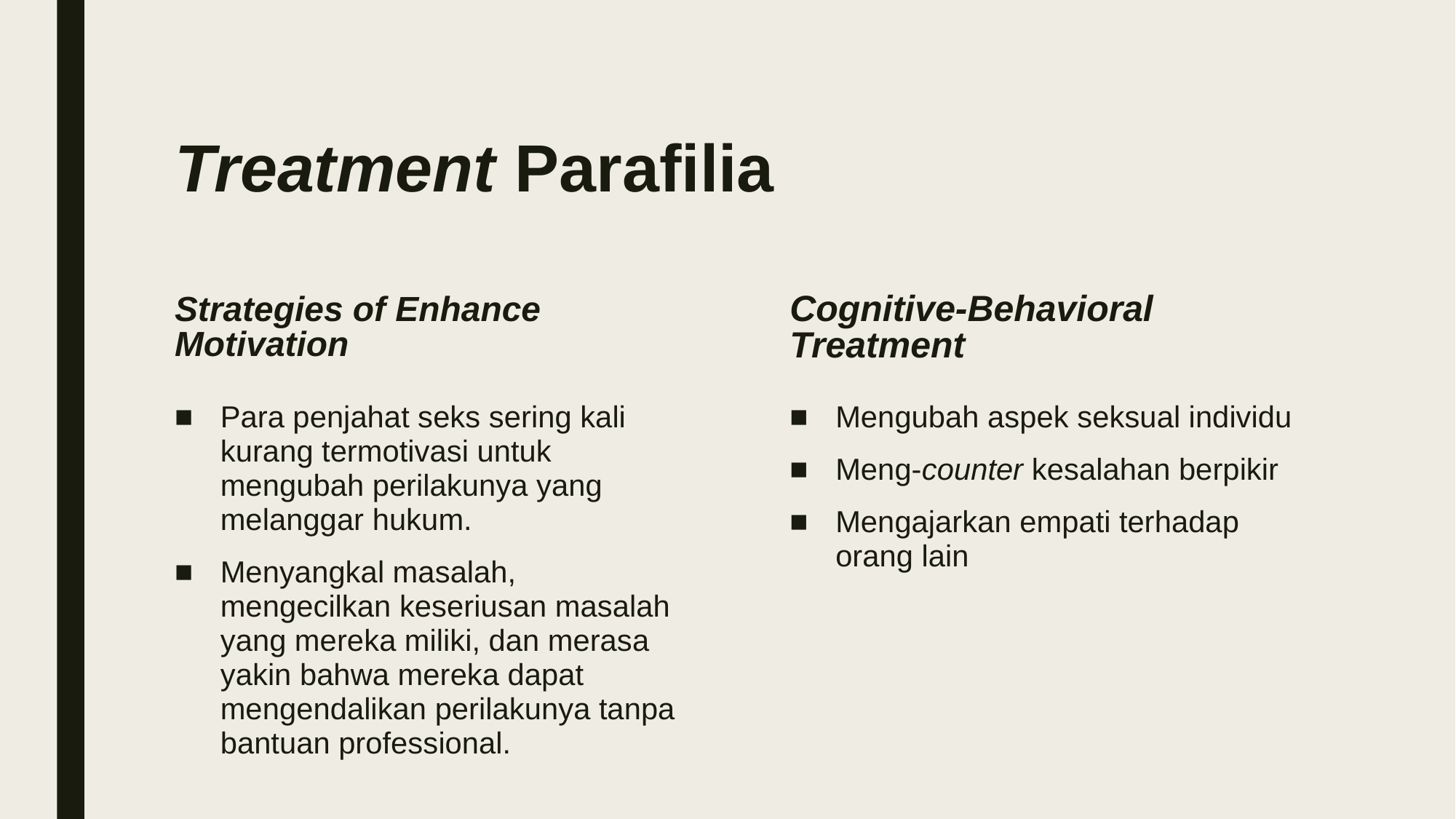

# Treatment Parafilia
Strategies of Enhance Motivation
Cognitive-Behavioral Treatment
Para penjahat seks sering kali kurang termotivasi untuk mengubah perilakunya yang melanggar hukum.
Menyangkal masalah, mengecilkan keseriusan masalah yang mereka miliki, dan merasa yakin bahwa mereka dapat mengendalikan perilakunya tanpa bantuan professional.
Mengubah aspek seksual individu
Meng-counter kesalahan berpikir
Mengajarkan empati terhadap orang lain